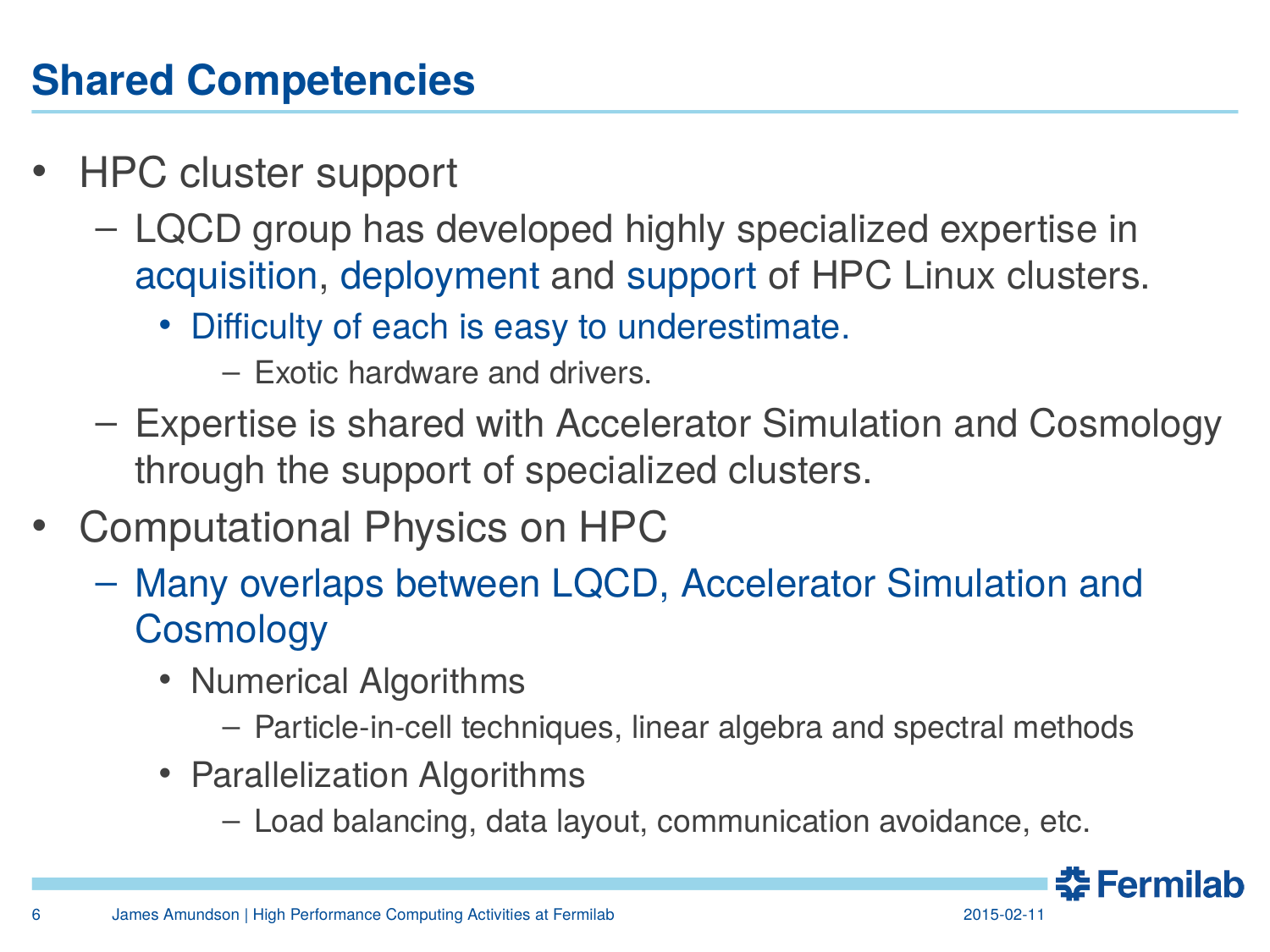

# Shared Competencies
HPC cluster support
LQCD group has developed highly specialized expertise in acquisition, deployment and support of HPC Linux clusters.
Difficulty of each is easy to underestimate.
Exotic hardware and drivers.
Expertise is shared with Accelerator Simulation and Cosmology through the support of specialized clusters.
Computational Physics on HPC
Many overlaps between LQCD, Accelerator Simulation and Cosmology
Numerical Algorithms
Particle-in-cell techniques, linear algebra and spectral methods
Parallelization Algorithms
Load balancing, data layout, communication avoidance, etc.

6
James Amundson | High Performance Computing Activities at Fermilab
2015-02-11